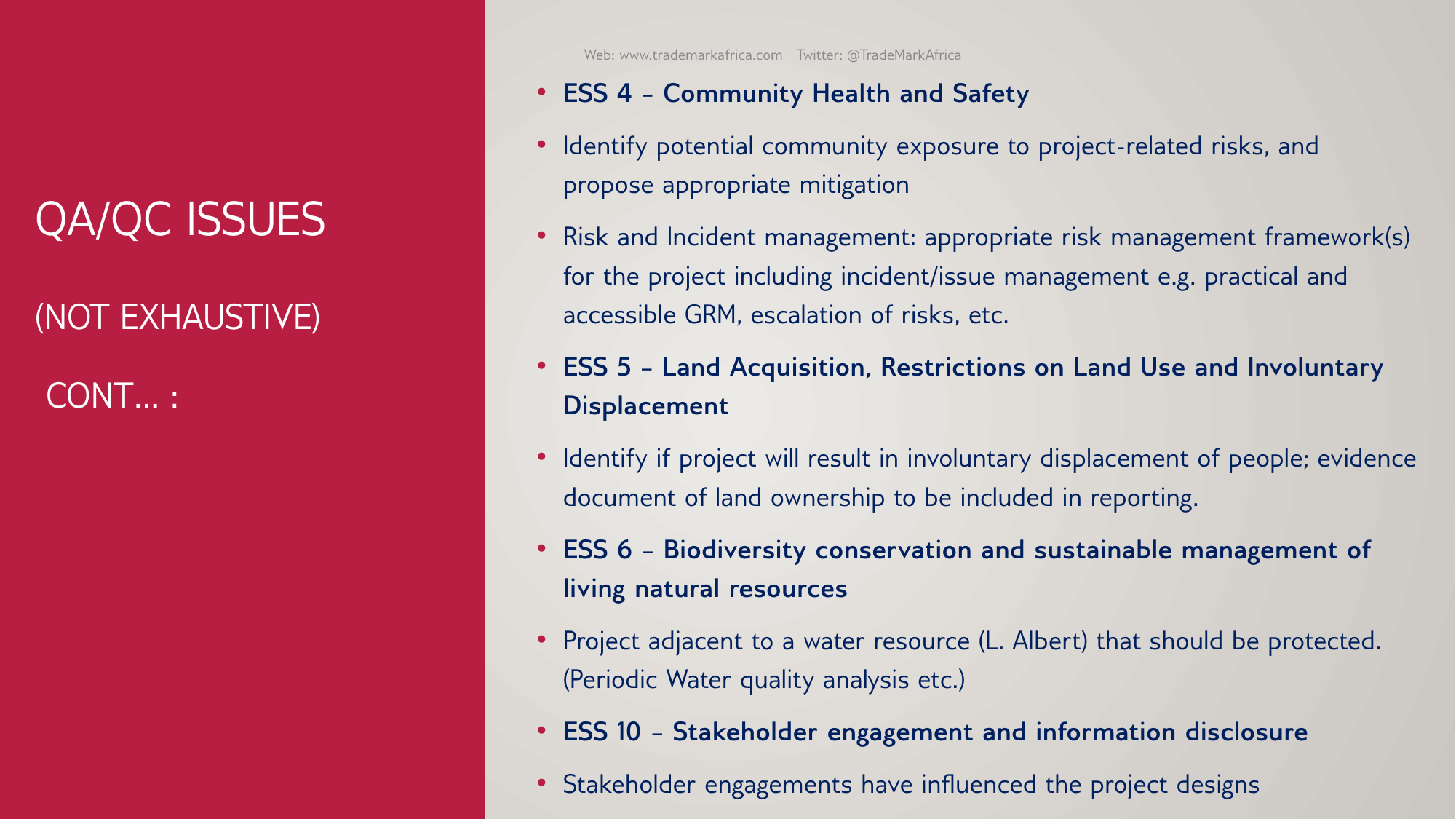

Web: www.trademarkafrica.com   Twitter: @TradeMarkAfrica

ESS 4 – Community Health and Safety
Identify potential community exposure to project-related risks, and propose appropriate mitigation
Risk and Incident management: appropriate risk management framework(s) for the project including incident/issue management e.g. practical and accessible GRM, escalation of risks, etc.
ESS 5 – Land Acquisition, Restrictions on Land Use and Involuntary Displacement
Identify if project will result in involuntary displacement of people; evidence document of land ownership to be included in reporting.
ESS 6 – Biodiversity conservation and sustainable management of living natural resources
Project adjacent to a water resource (L. Albert) that should be protected. (Periodic Water quality analysis etc.)
ESS 10 – Stakeholder engagement and information disclosure
Stakeholder engagements have influenced the project designs
# QA/QC issues (not exhaustive) cont… :